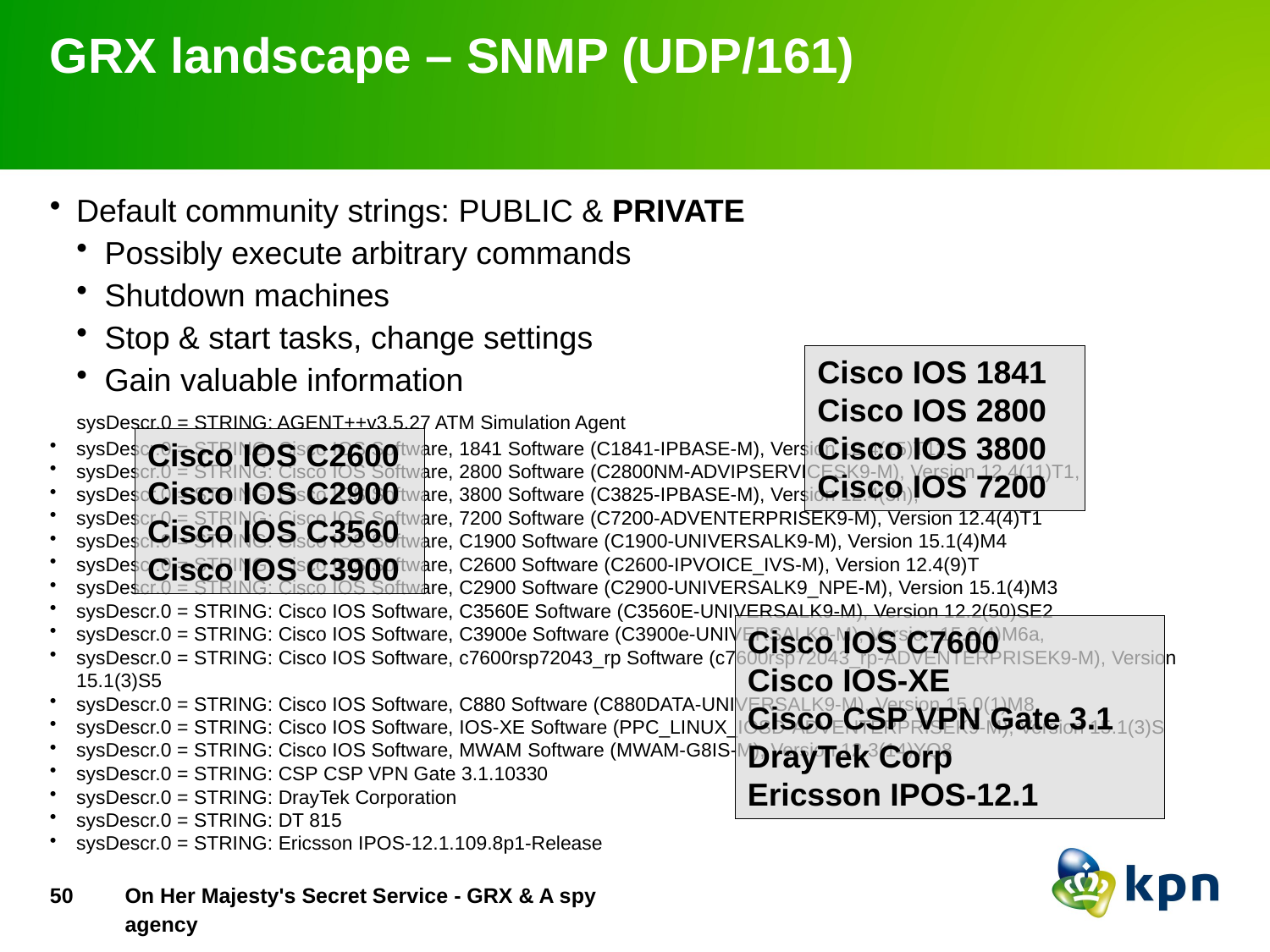

# GRX landscape – SNMP (UDP/161)
Default community strings: PUBLIC & PRIVATE
Possibly execute arbitrary commands
Shutdown machines
Stop & start tasks, change settings
Gain valuable information
   sysDescr.0 = STRING: AGENT++v3.5.27 ATM Simulation Agent
sysDescr.0 = STRING: Cisco IOS Software, 1841 Software (C1841-IPBASE-M), Version 12.4(15)T12
sysDescr.0 = STRING: Cisco IOS Software, 2800 Software (C2800NM-ADVIPSERVICESK9-M), Version 12.4(11)T1,
sysDescr.0 = STRING: Cisco IOS Software, 3800 Software (C3825-IPBASE-M), Version 12.4(3h),
sysDescr.0 = STRING: Cisco IOS Software, 7200 Software (C7200-ADVENTERPRISEK9-M), Version 12.4(4)T1
sysDescr.0 = STRING: Cisco IOS Software, C1900 Software (C1900-UNIVERSALK9-M), Version 15.1(4)M4
sysDescr.0 = STRING: Cisco IOS Software, C2600 Software (C2600-IPVOICE_IVS-M), Version 12.4(9)T
sysDescr.0 = STRING: Cisco IOS Software, C2900 Software (C2900-UNIVERSALK9_NPE-M), Version 15.1(4)M3
sysDescr.0 = STRING: Cisco IOS Software, C3560E Software (C3560E-UNIVERSALK9-M), Version 12.2(50)SE2
sysDescr.0 = STRING: Cisco IOS Software, C3900e Software (C3900e-UNIVERSALK9-M), Version 15.2(4)M6a,
sysDescr.0 = STRING: Cisco IOS Software, c7600rsp72043_rp Software (c7600rsp72043_rp-ADVENTERPRISEK9-M), Version 15.1(3)S5
sysDescr.0 = STRING: Cisco IOS Software, C880 Software (C880DATA-UNIVERSALK9-M), Version 15.0(1)M8
sysDescr.0 = STRING: Cisco IOS Software, IOS-XE Software (PPC_LINUX_IOSD-ADVENTERPRISEK9-M), Version 15.1(3)S
sysDescr.0 = STRING: Cisco IOS Software, MWAM Software (MWAM-G8IS-M), Version 12.3(14)YQ8
sysDescr.0 = STRING: CSP CSP VPN Gate 3.1.10330
sysDescr.0 = STRING: DrayTek Corporation
sysDescr.0 = STRING: DT 815
sysDescr.0 = STRING: Ericsson IPOS-12.1.109.8p1-Release

Cisco IOS 1841
Cisco IOS 2800
Cisco IOS 3800
Cisco IOS 7200
Cisco IOS C2600
Cisco IOS C2900
Cisco IOS C3560
Cisco IOS C3900
Cisco IOS C7600
Cisco IOS-XE
Cisco CSP VPN Gate 3.1
DrayTek Corp
Ericsson IPOS-12.1
50